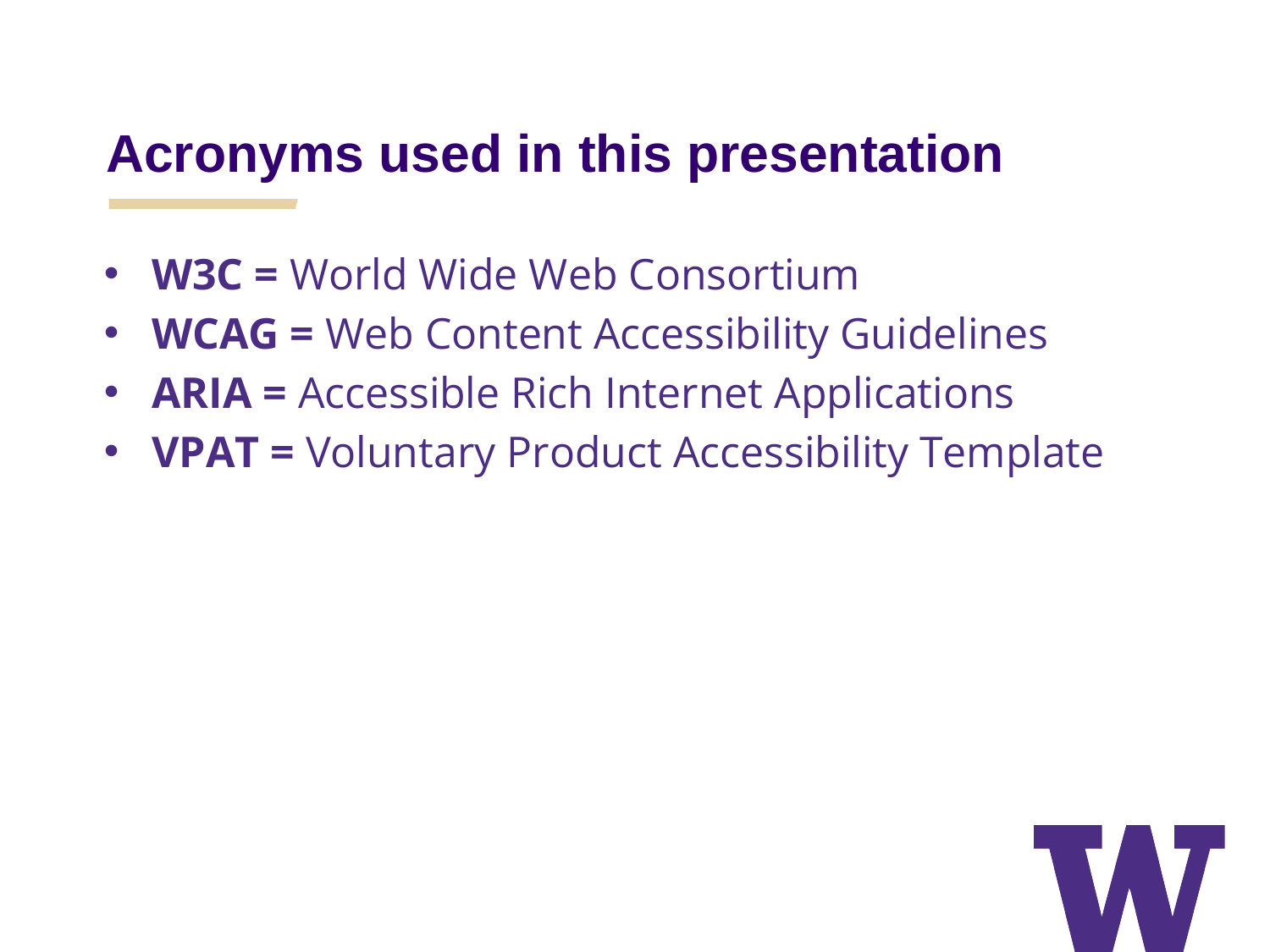

# Acronyms used in this presentation
W3C = World Wide Web Consortium
WCAG = Web Content Accessibility Guidelines
ARIA = Accessible Rich Internet Applications
VPAT = Voluntary Product Accessibility Template